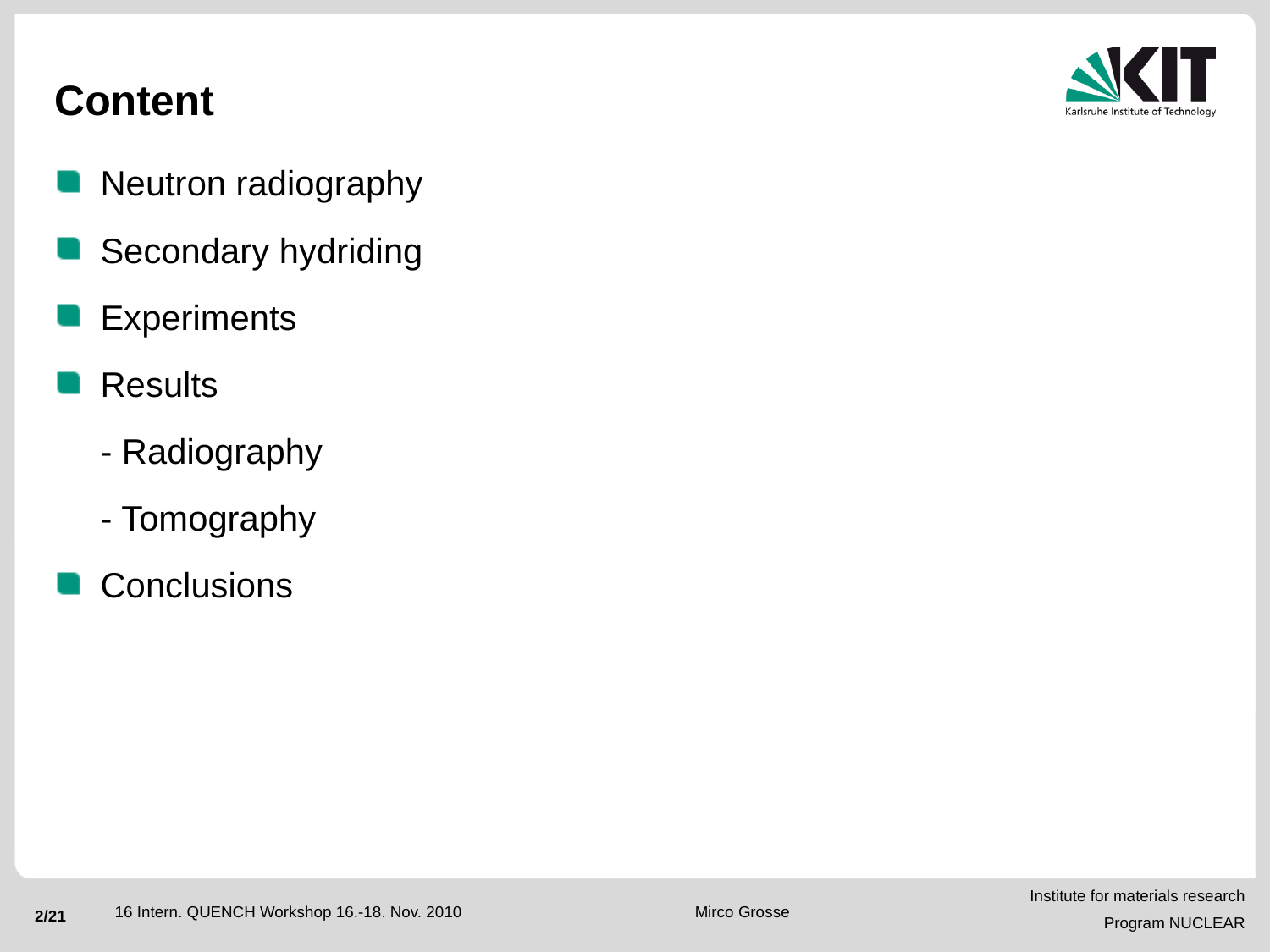

# Content
Neutron radiography
Secondary hydriding
Experiments
Results
	- Radiography
	- Tomography
Conclusions
Mirco Grosse